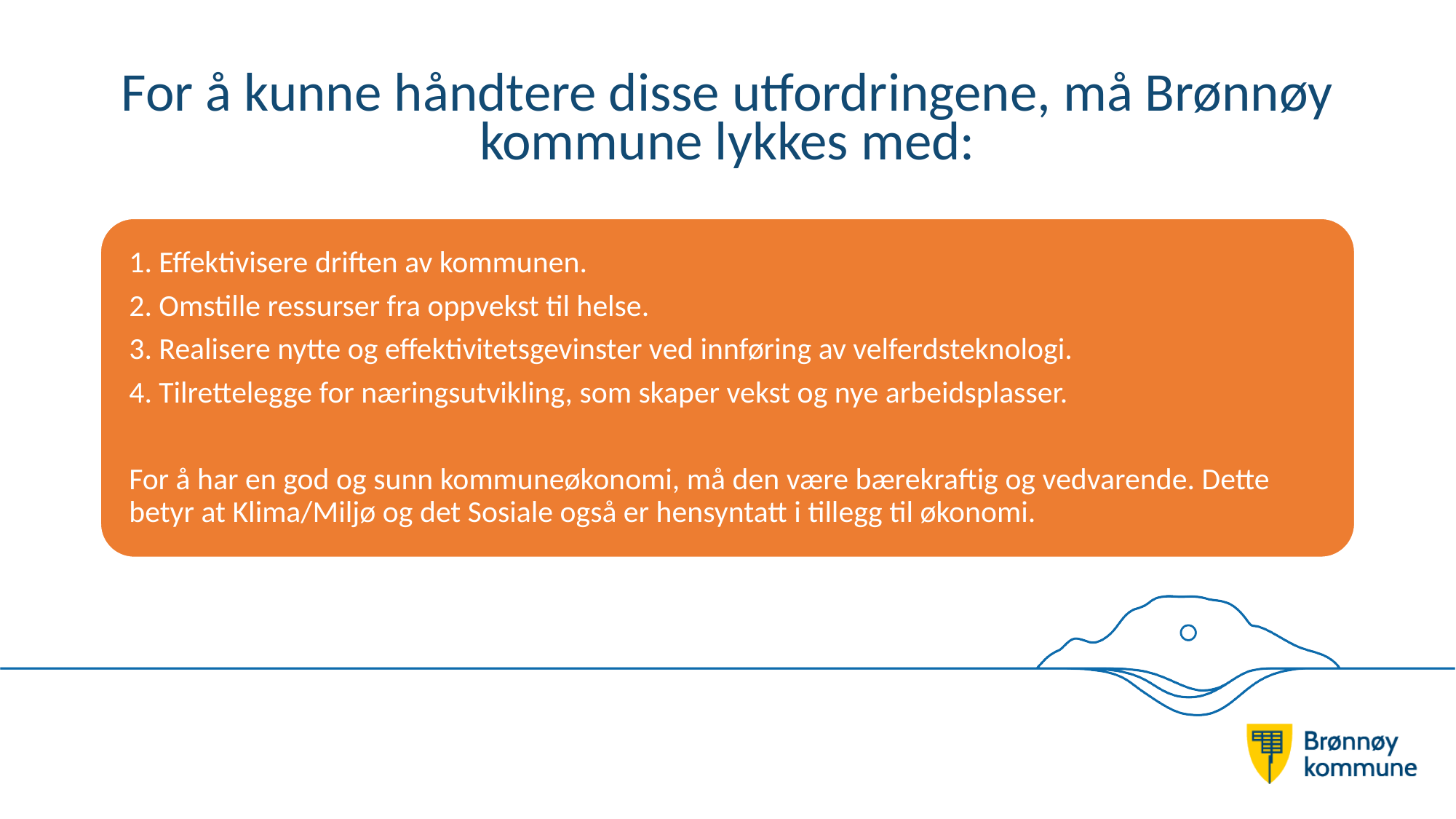

# For å kunne håndtere disse utfordringene, må Brønnøy kommune lykkes med:
1. Effektivisere driften av kommunen.
2. Omstille ressurser fra oppvekst til helse.
3. Realisere nytte og effektivitetsgevinster ved innføring av velferdsteknologi.
4. Tilrettelegge for næringsutvikling, som skaper vekst og nye arbeidsplasser.

For å har en god og sunn kommuneøkonomi, må den være bærekraftig og vedvarende. Dette betyr at Klima/Miljø og det Sosiale også er hensyntatt i tillegg til økonomi.